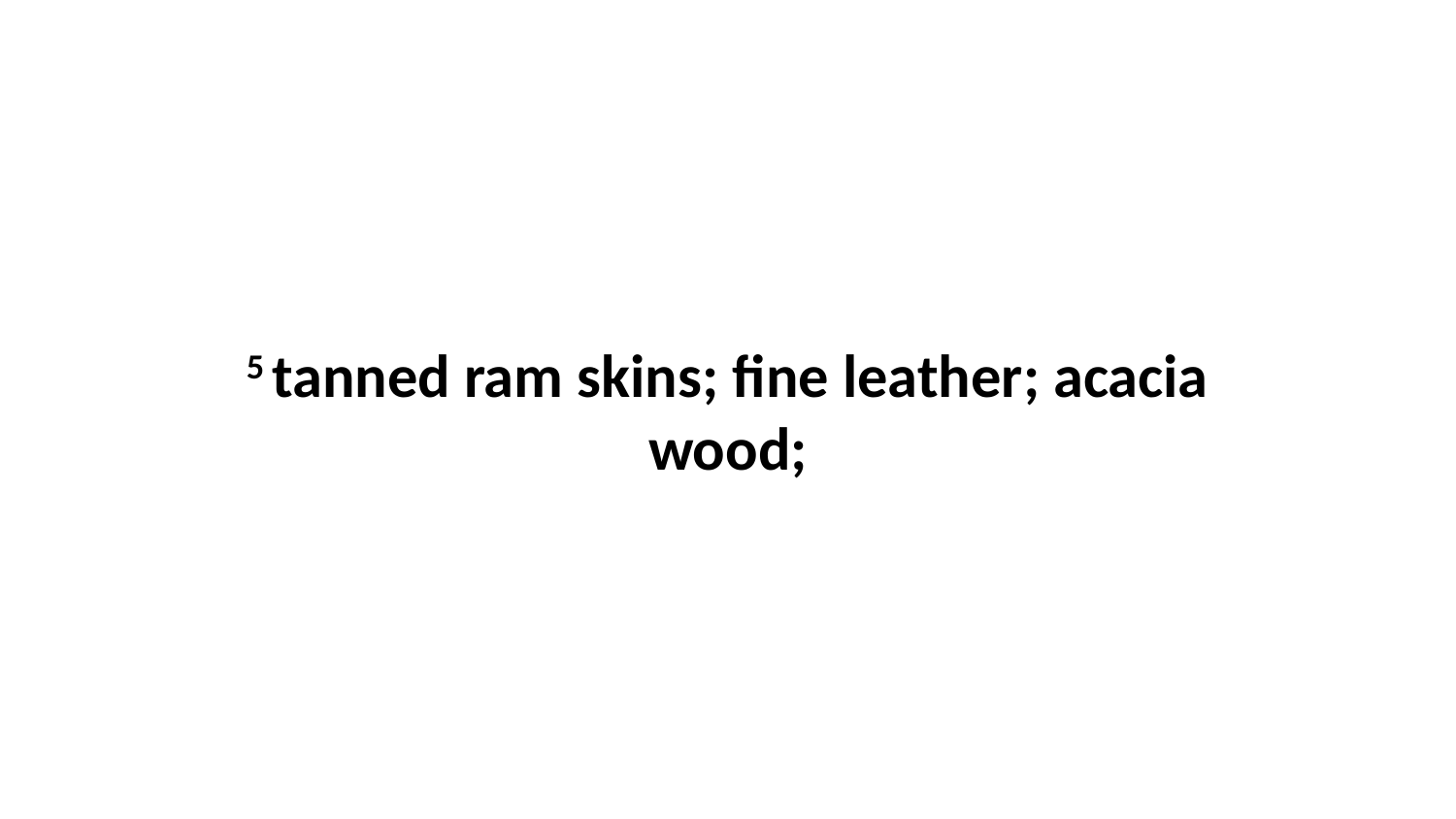

5 tanned ram skins; fine leather; acacia wood;